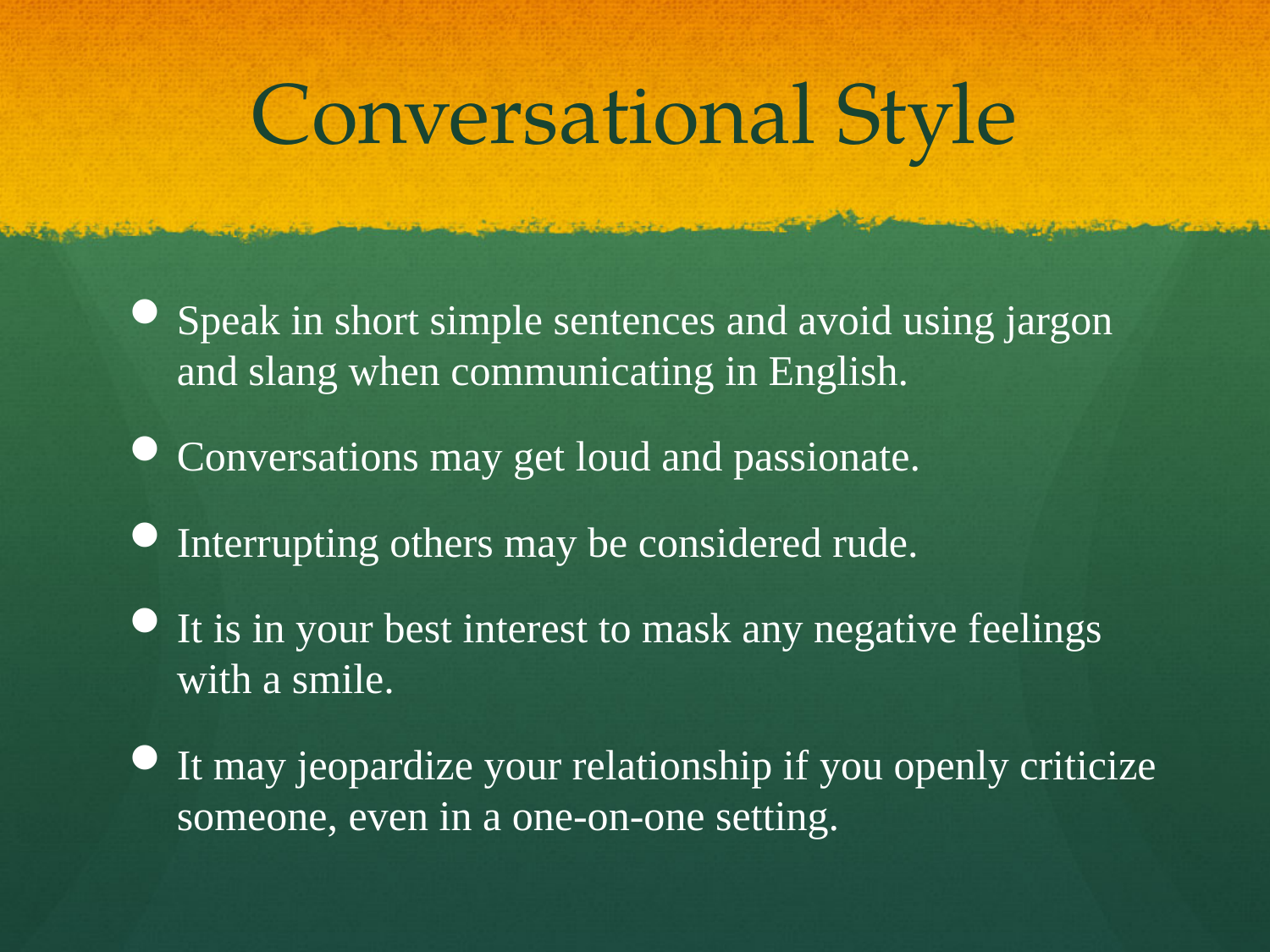

# Conversational Style
Speak in short simple sentences and avoid using jargon and slang when communicating in English.
Conversations may get loud and passionate.
Interrupting others may be considered rude.
It is in your best interest to mask any negative feelings with a smile.
It may jeopardize your relationship if you openly criticize someone, even in a one-on-one setting.